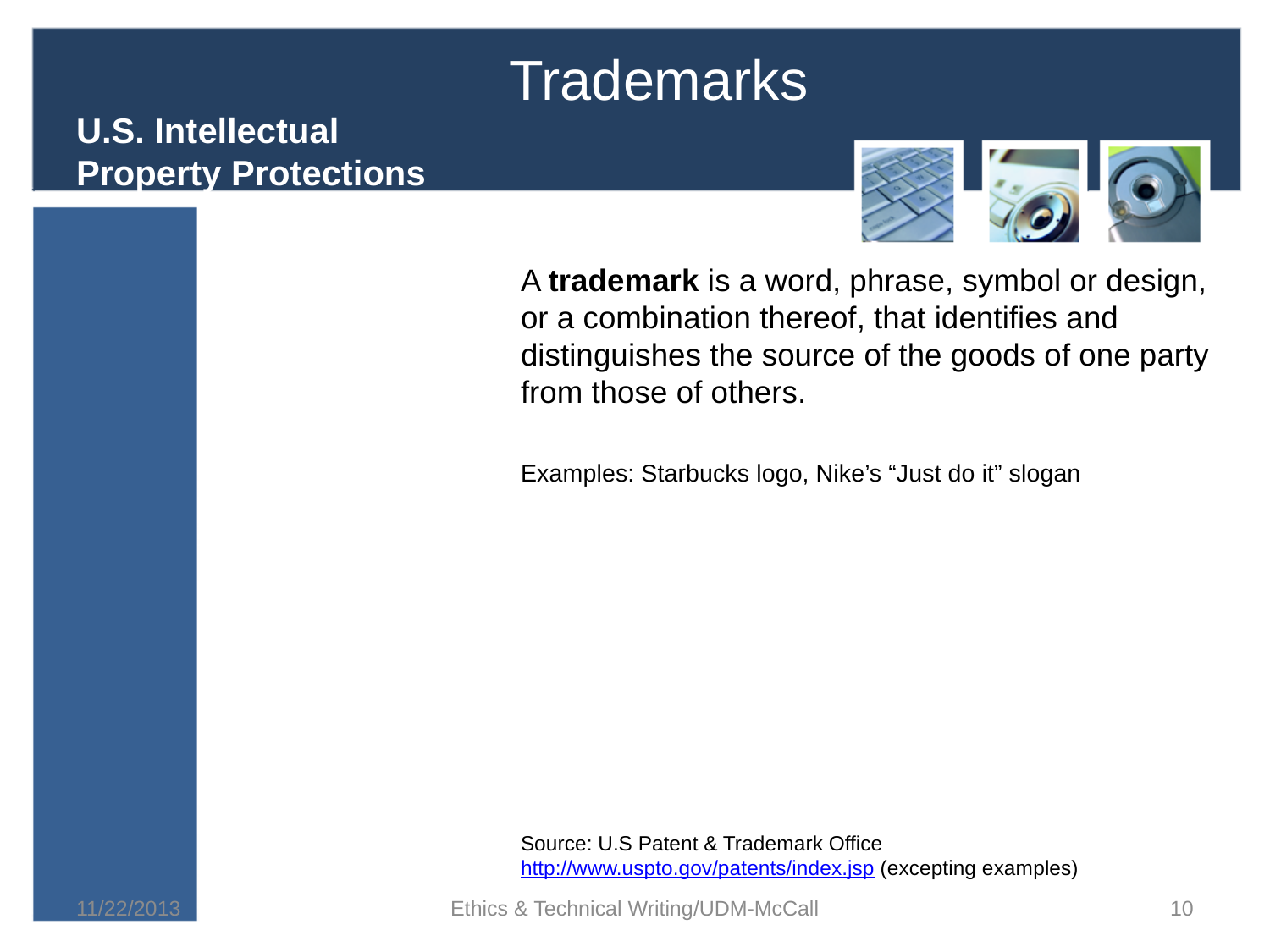

# U.S. Intellectual Property Protections
Trademarks
A trademark is a word, phrase, symbol or design, or a combination thereof, that identifies and distinguishes the source of the goods of one party from those of others.

Examples: Starbucks logo, Nike’s “Just do it” slogan

Source: U.S Patent & Trademark Office http://www.uspto.gov/patents/index.jsp (excepting examples)

11/22/2013
Ethics & Technical Writing/UDM-McCall
10